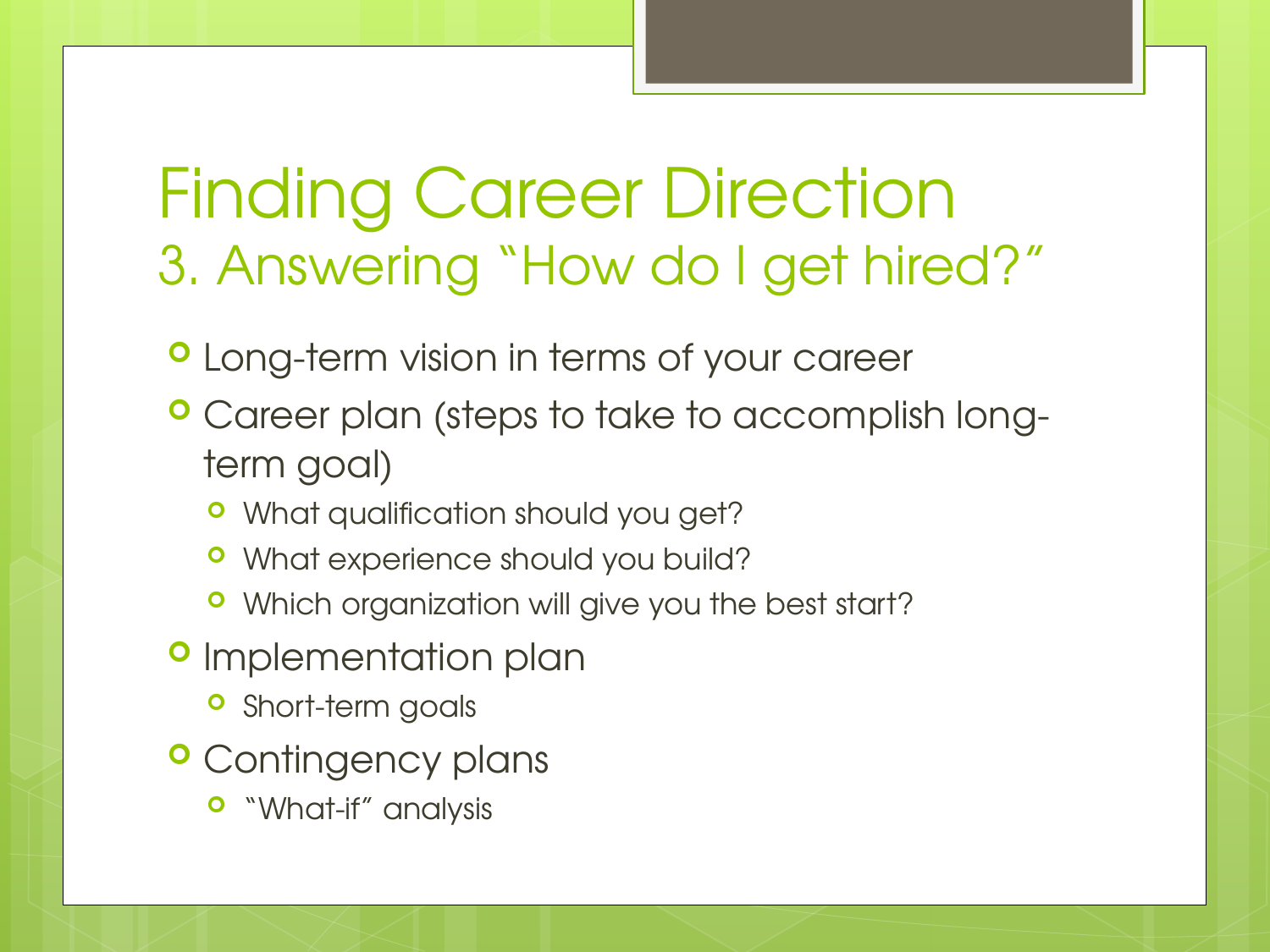

# Finding Career Direction 3. Answering “How do I get hired?”
Long-term vision in terms of your career
Career plan (steps to take to accomplish long-term goal)
What qualification should you get?
What experience should you build?
Which organization will give you the best start?
Implementation plan
Short-term goals
Contingency plans
“What-if” analysis